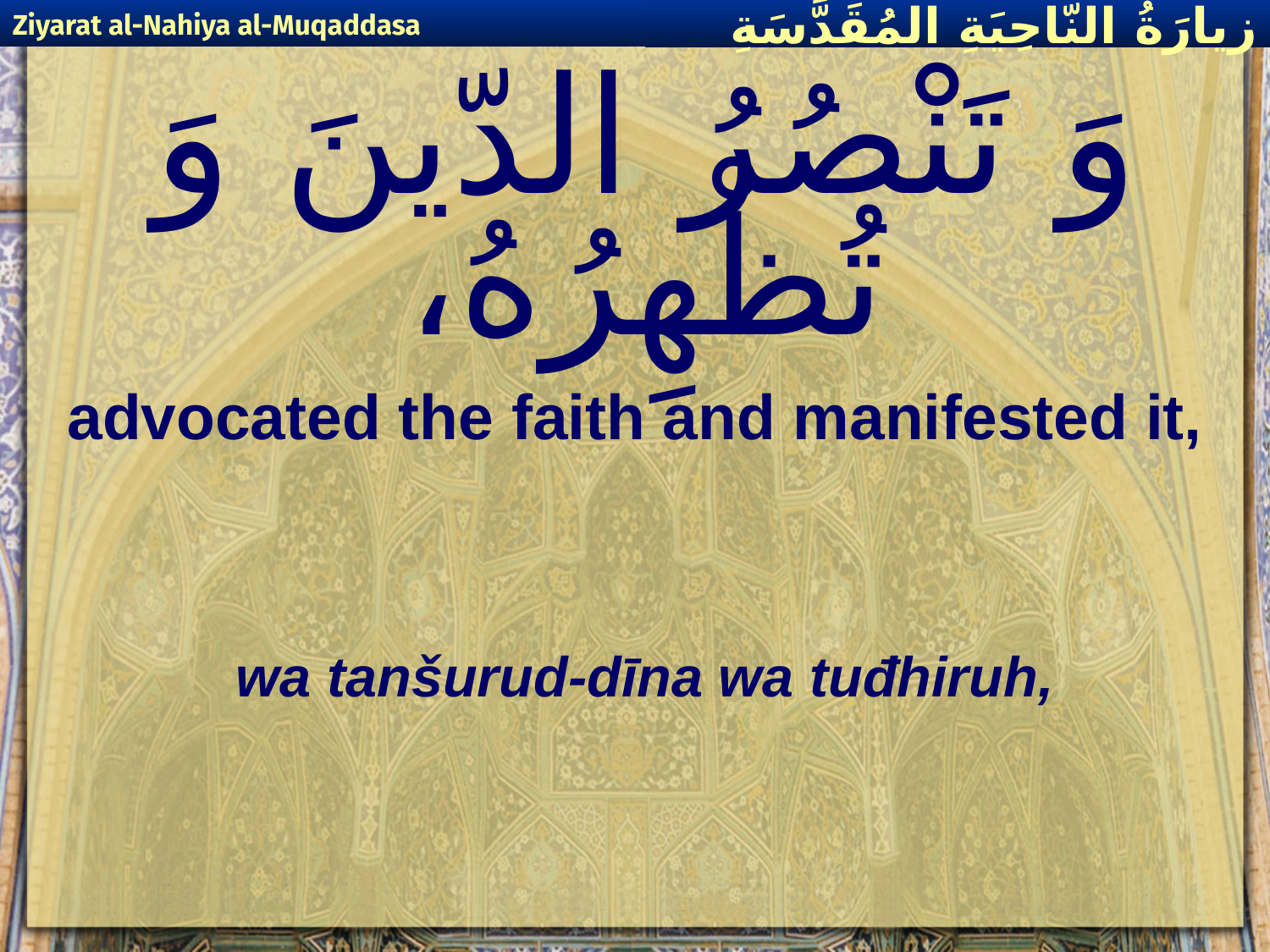

Ziyarat al-Nahiya al-Muqaddasa
زيارَةُ النّاحِيَةِ ال‍مُقَدَّسَةِ
# وَ تَنْصُرُ الدّينَ وَ تُظْهِرُهُ،
advocated the faith and manifested it,
wa tanšurud-dīna wa tuđhiruh,